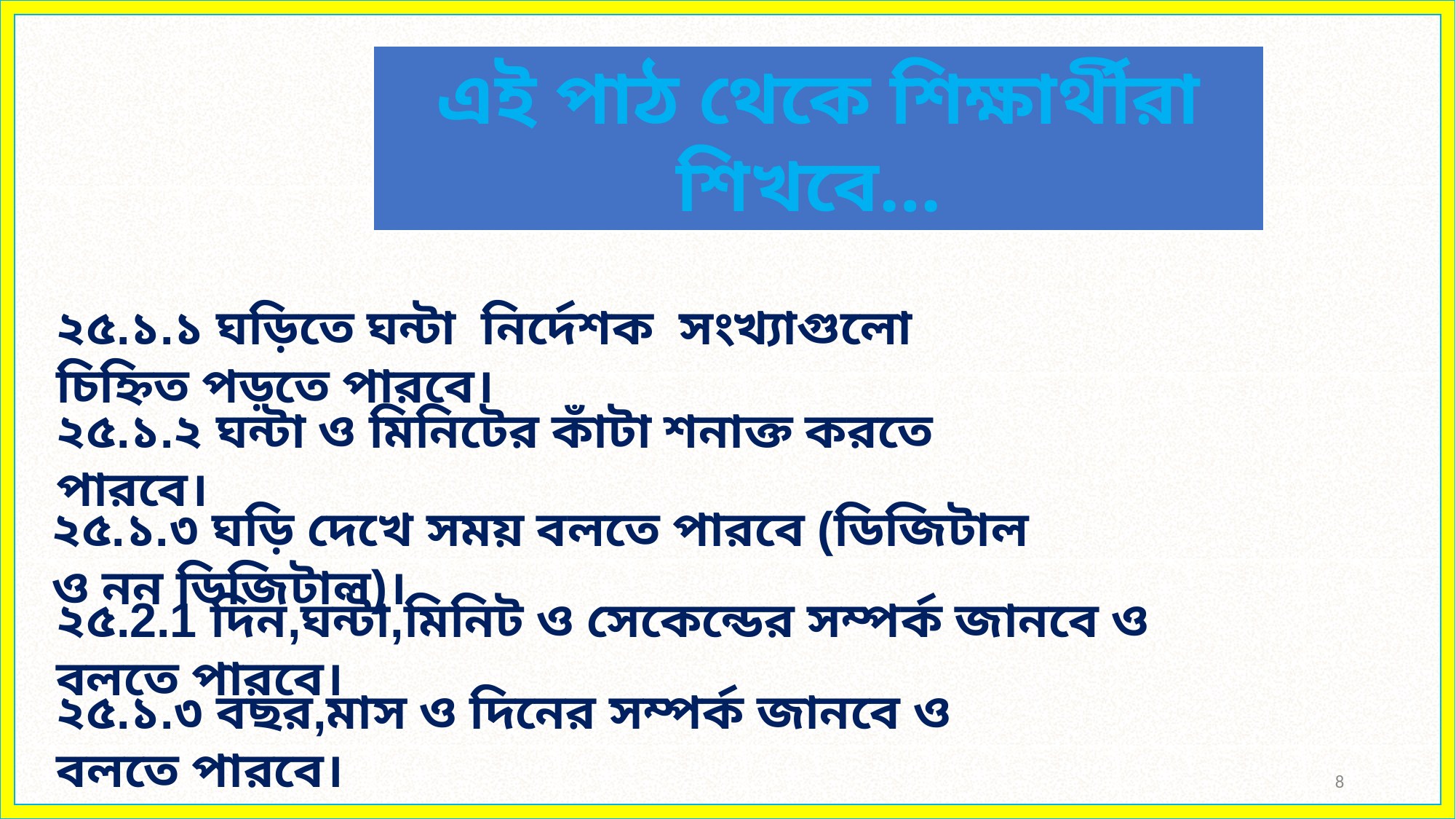

এই পাঠ থেকে শিক্ষার্থীরা শিখবে…
২৫.১.১ ঘড়িতে ঘন্টা  নির্দেশক  সংখ্যাগুলো  চিহ্নিত পড়তে পারবে।
২৫.১.২ ঘন্টা ও মিনিটের কাঁটা শনাক্ত করতে পারবে।
২৫.১.৩ ঘড়ি দেখে সময় বলতে পারবে (ডিজিটাল ও নন ডিজিটাল)।
২৫.2.1 দিন,ঘন্টা,মিনিট ও সেকেন্ডের সম্পর্ক জানবে ও বলতে পারবে।
২৫.১.৩ বছর,মাস ও দিনের সম্পর্ক জানবে ও বলতে পারবে।
8